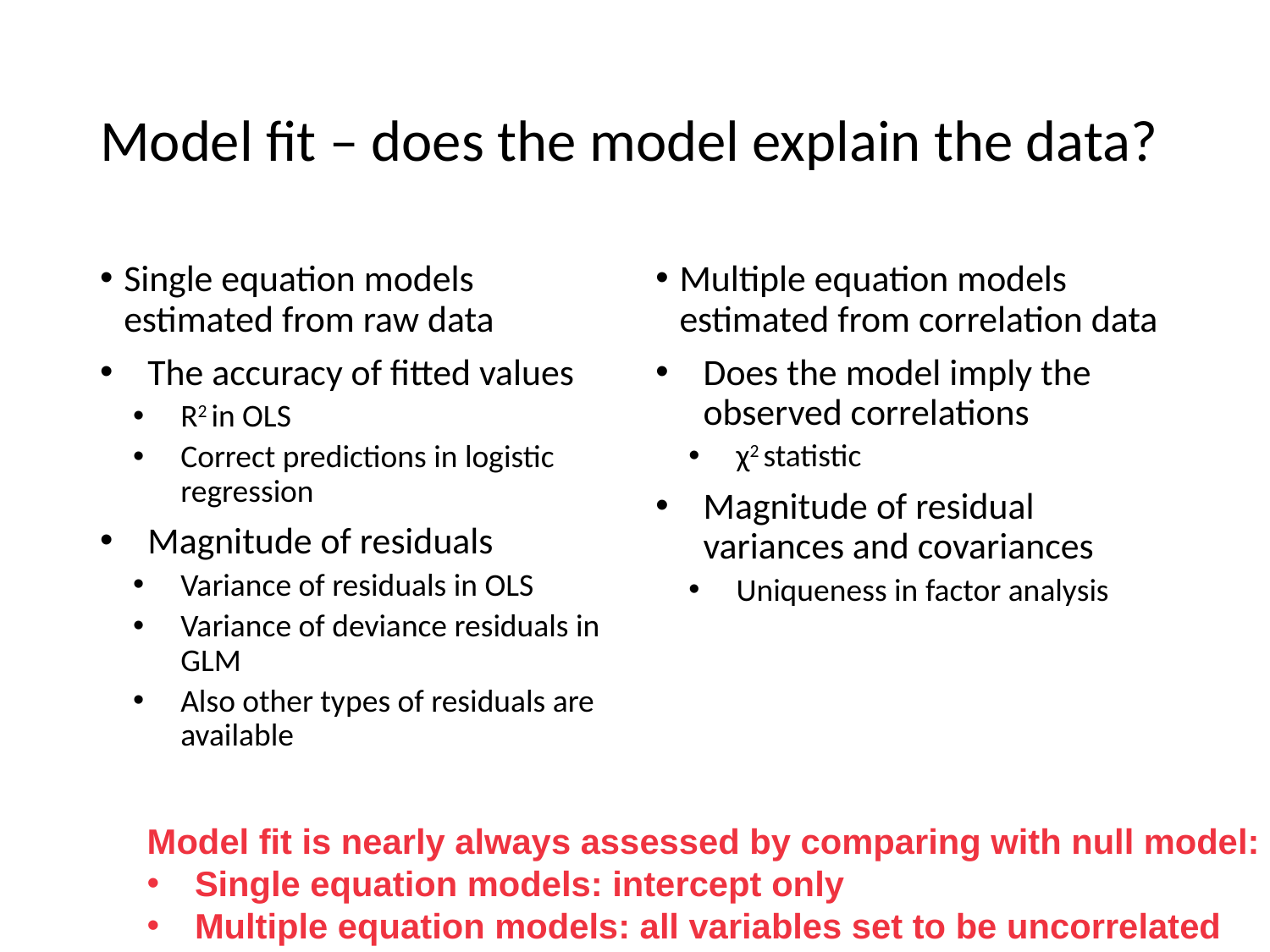

# Model fit – does the model explain the data?
Single equation models estimated from raw data
The accuracy of fitted values
R2 in OLS
Correct predictions in logistic regression
Magnitude of residuals
Variance of residuals in OLS
Variance of deviance residuals in GLM
Also other types of residuals are available
Multiple equation models estimated from correlation data
Does the model imply the observed correlations
χ2 statistic
Magnitude of residual variances and covariances
Uniqueness in factor analysis

Model fit is nearly always assessed by comparing with null model:
Single equation models: intercept only
Multiple equation models: all variables set to be uncorrelated